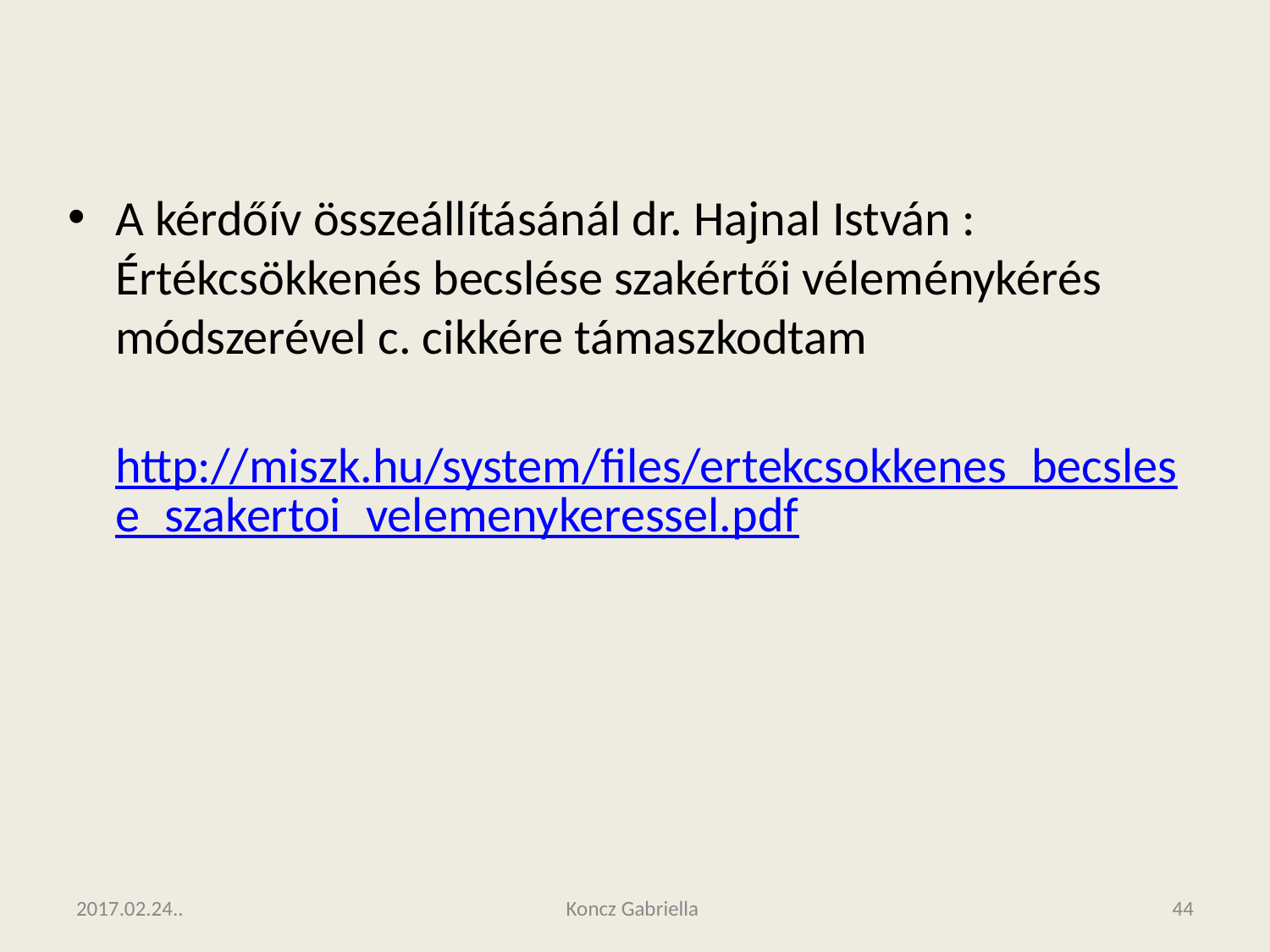

#

A kérdőív összeállításánál dr. Hajnal István : Értékcsökkenés becslése szakértői véleménykérés módszerével c. cikkére támaszkodtam
  http://miszk.hu/system/files/ertekcsokkenes_becslese_szakertoi_velemenykeressel.pdf

2017.02.24..
Koncz Gabriella
44